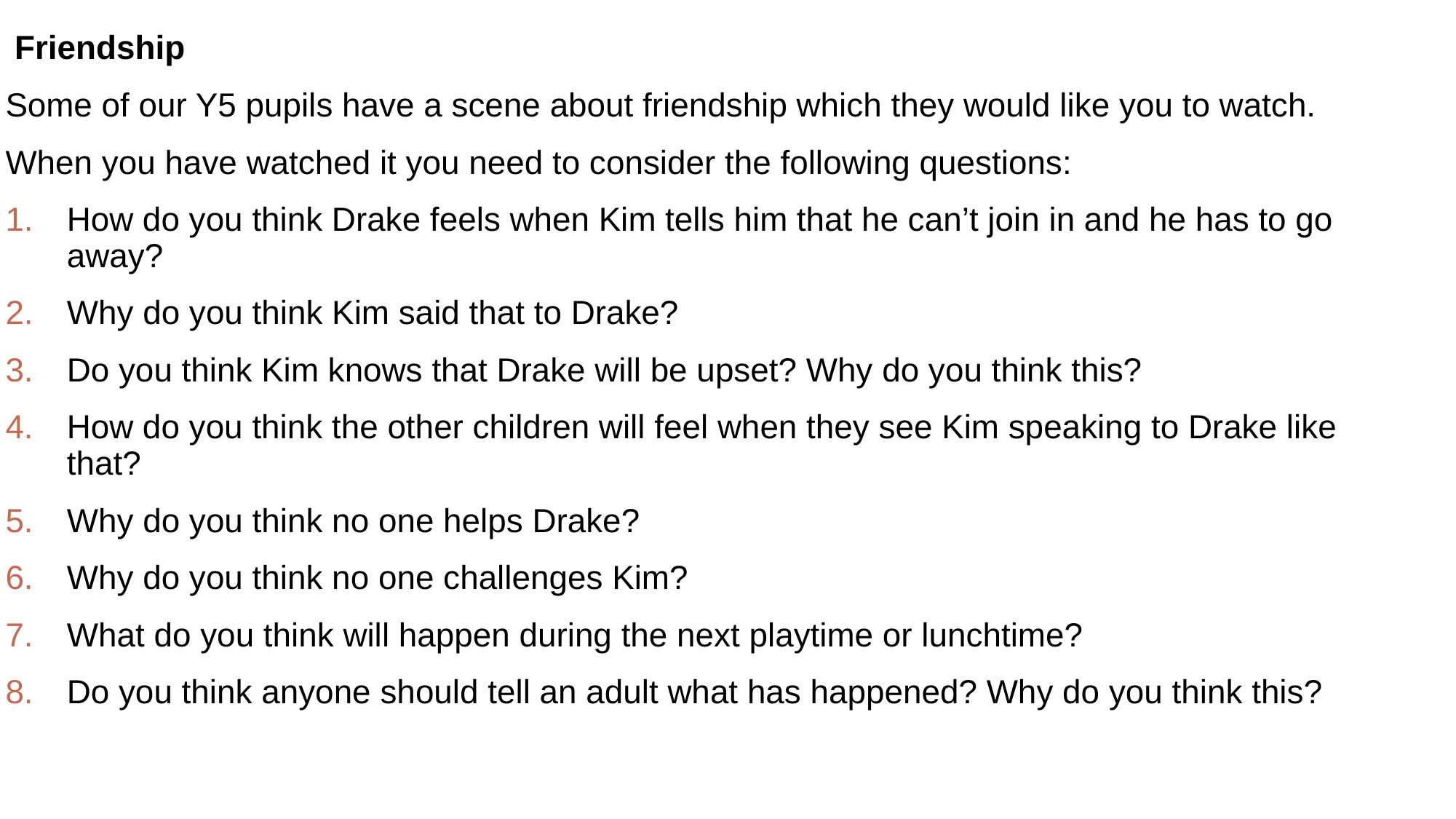

Friendship
Some of our Y5 pupils have a scene about friendship which they would like you to watch.
When you have watched it you need to consider the following questions:
How do you think Drake feels when Kim tells him that he can’t join in and he has to go away?
Why do you think Kim said that to Drake?
Do you think Kim knows that Drake will be upset? Why do you think this?
How do you think the other children will feel when they see Kim speaking to Drake like that?
Why do you think no one helps Drake?
Why do you think no one challenges Kim?
What do you think will happen during the next playtime or lunchtime?
Do you think anyone should tell an adult what has happened? Why do you think this?